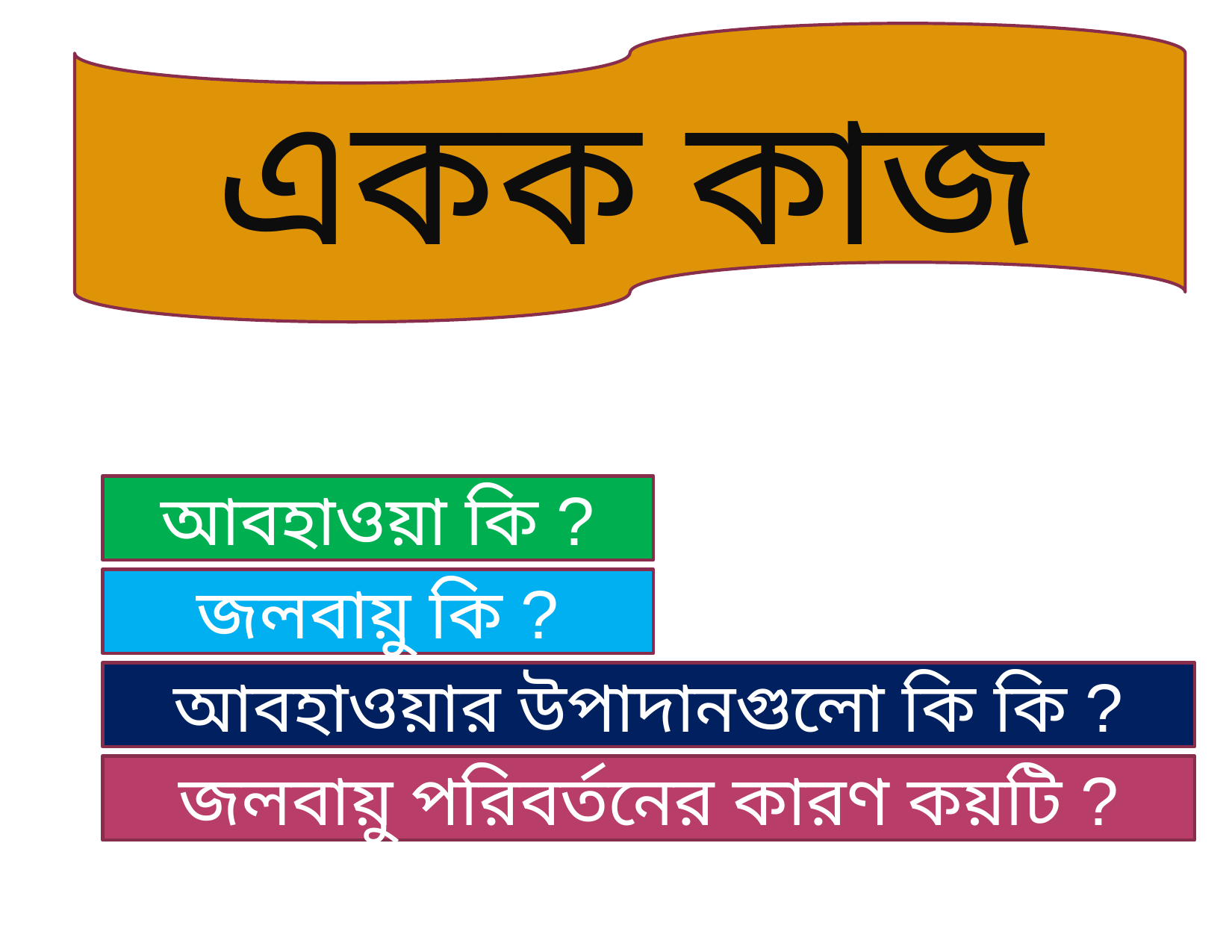

একক কাজ
আবহাওয়া কি ?
জলবায়ু কি ?
আবহাওয়ার উপাদানগুলো কি কি ?
জলবায়ু পরিবর্তনের কারণ কয়টি ?